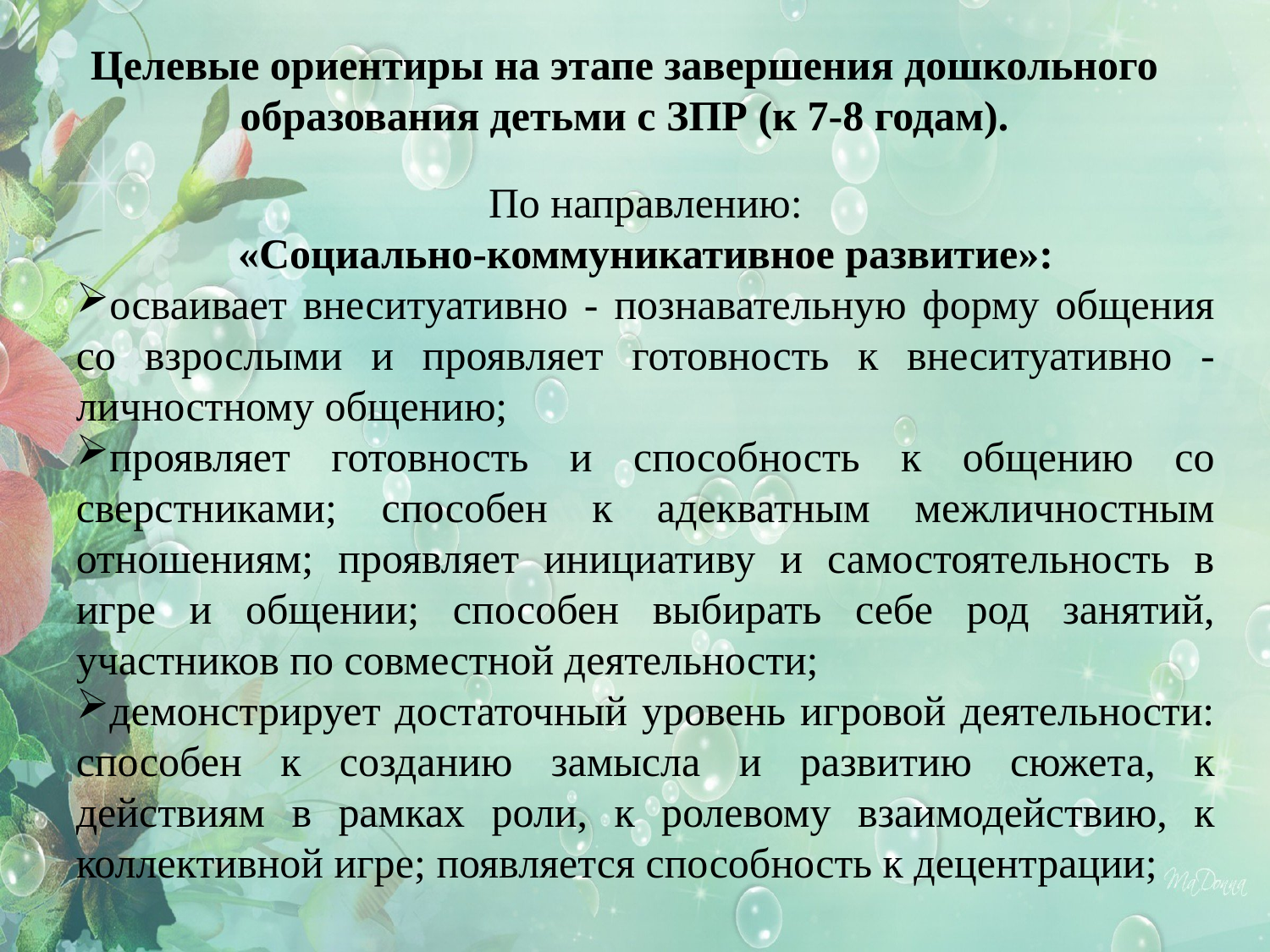

Целевые ориентиры на этапе завершения дошкольного образования детьми с ЗПР (к 7-8 годам).
По направлению:
«Социально-коммуникативное развитие»:
осваивает внеситуативно - познавательную форму общения со взрослыми и проявляет готовность к внеситуативно - личностному общению;
проявляет готовность и способность к общению со сверстниками; способен к адекватным межличностным отношениям; проявляет инициативу и самостоятельность в игре и общении; способен выбирать себе род занятий, участников по совместной деятельности;
демонстрирует достаточный уровень игровой деятельности: способен к созданию замысла и развитию сюжета, к действиям в рамках роли, к ролевому взаимодействию, к коллективной игре; появляется способность к децентрации;